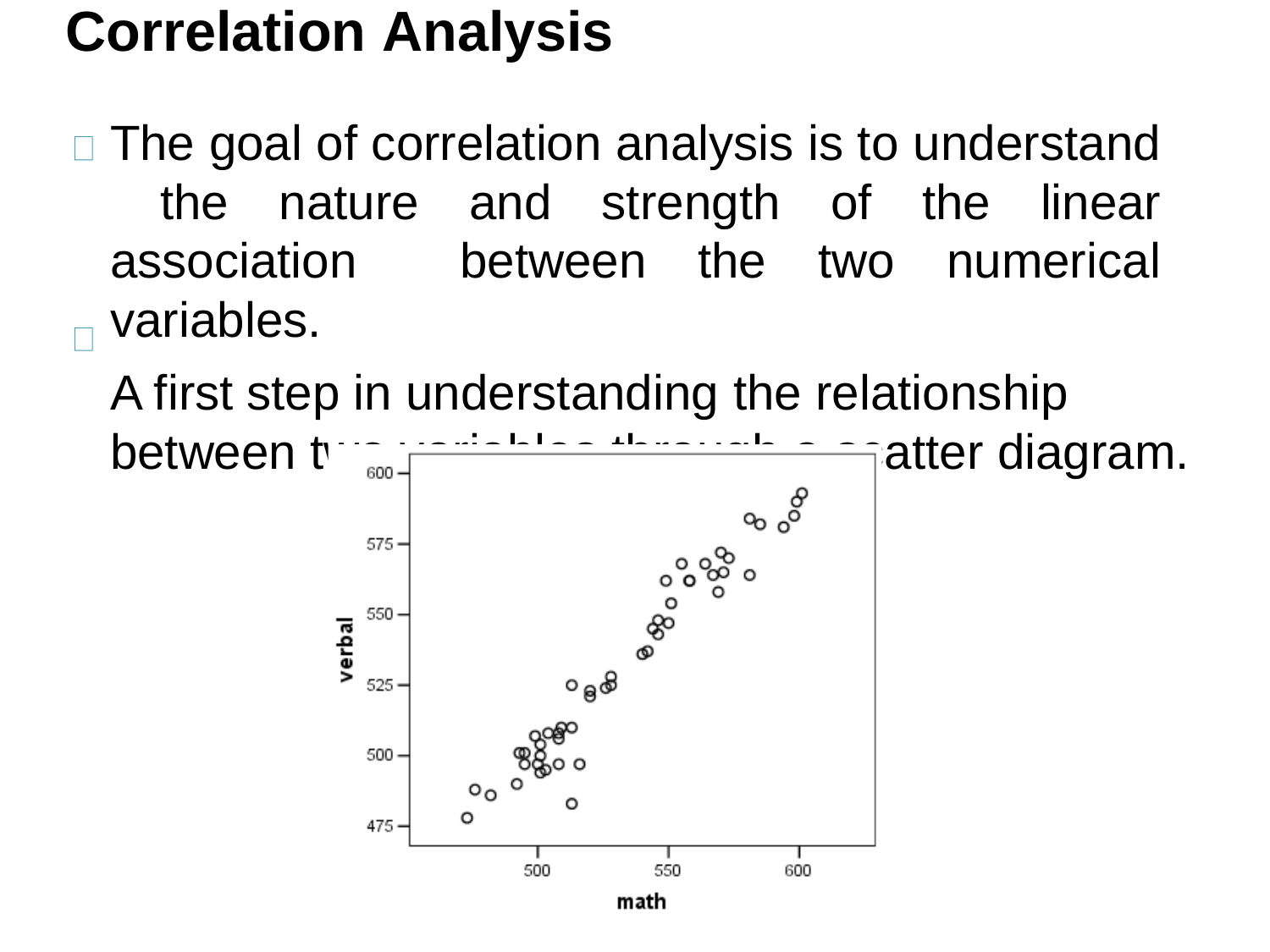

# Correlation Analysis
The goal of correlation analysis is to understand  the nature and strength of the linear association  between the two numerical variables.
A first step in understanding the relationship  between two variables through a scatter diagram.